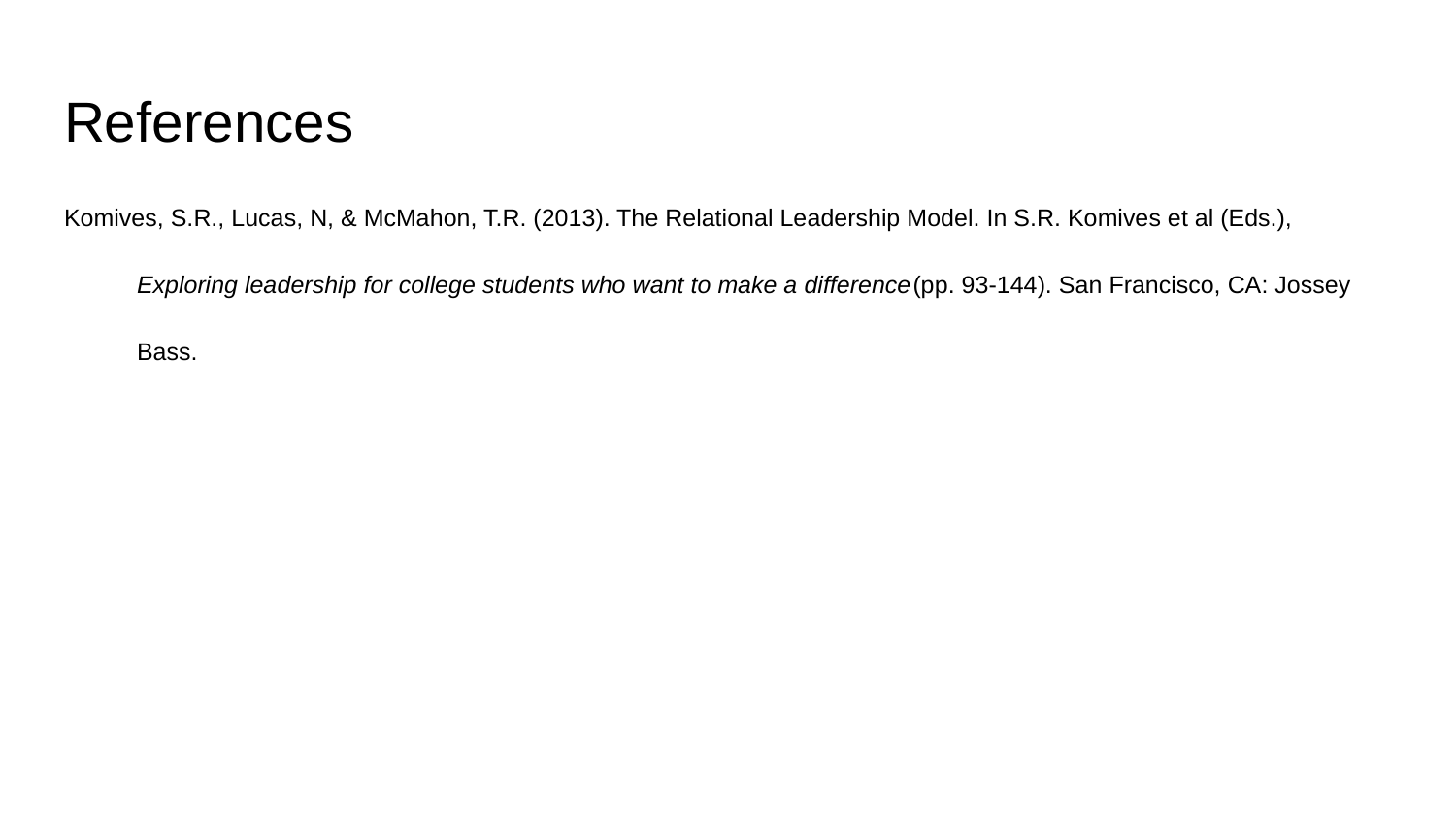

# References
Komives, S.R., Lucas, N, & McMahon, T.R. (2013). The Relational Leadership Model. In S.R. Komives et al (Eds.),

Exploring leadership for college students who want to make a difference(pp. 93-144). San Francisco, CA: Jossey

Bass.